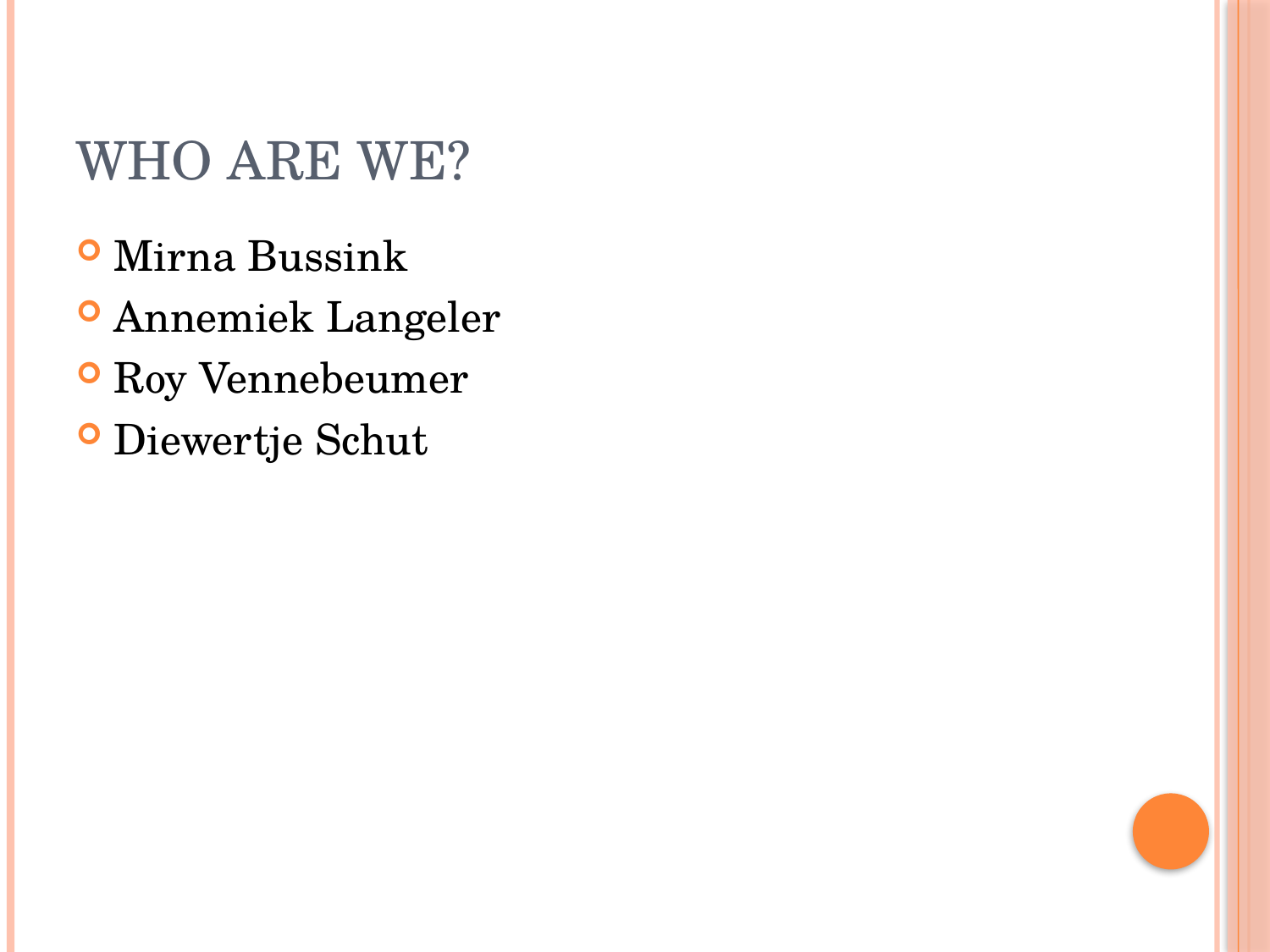

# Who are we?
Mirna Bussink
Annemiek Langeler
Roy Vennebeumer
Diewertje Schut